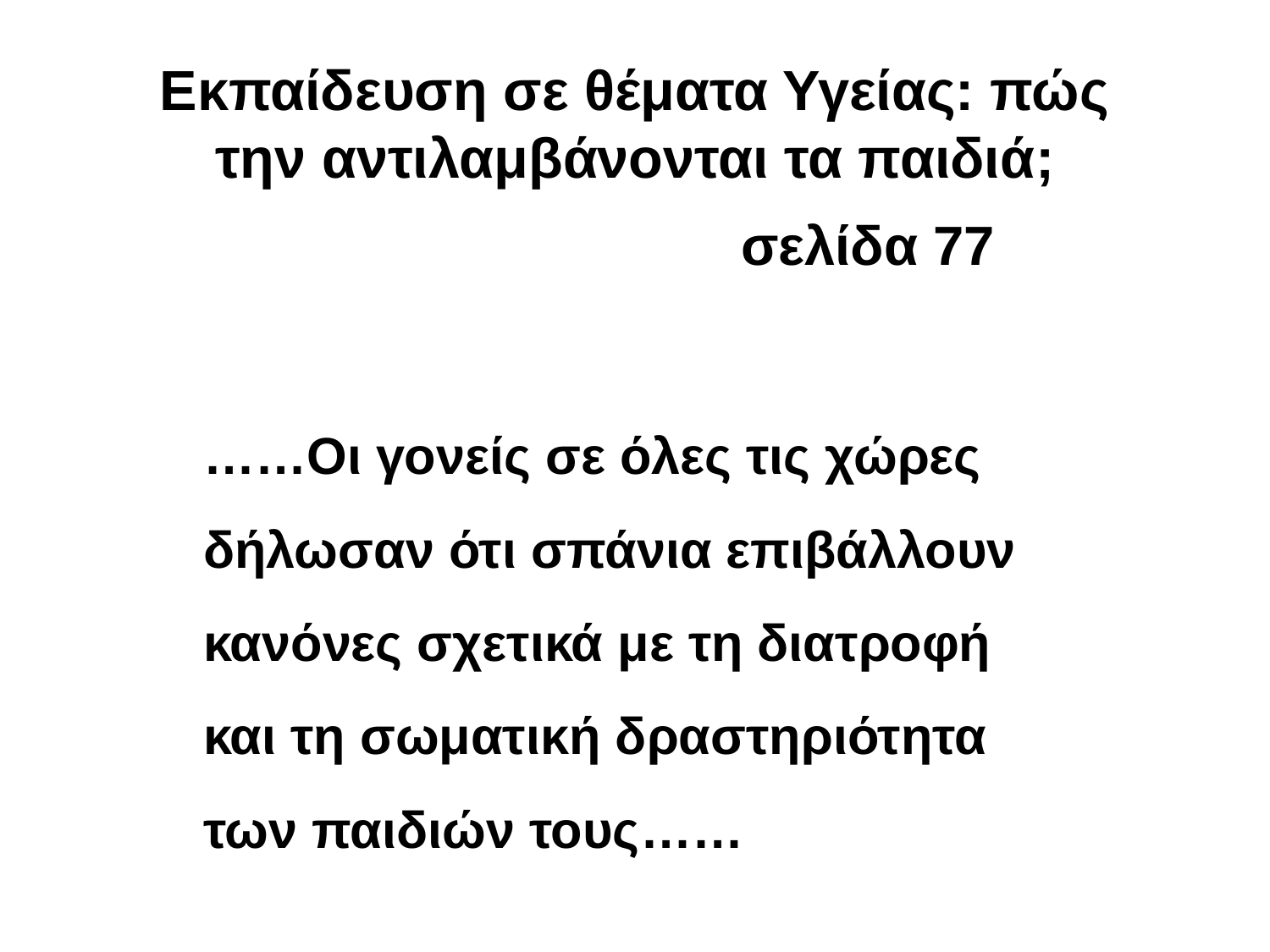

# Εκπαίδευση σε θέματα Υγείας: πώς την αντιλαμβάνονται τα παιδιά;
                                         σελίδα 77

……Οι γονείς σε όλες τις χώρες δήλωσαν ότι σπάνια επιβάλλουν κανόνες σχετικά με τη διατροφή και τη σωματική δραστηριότητα των παιδιών τους……